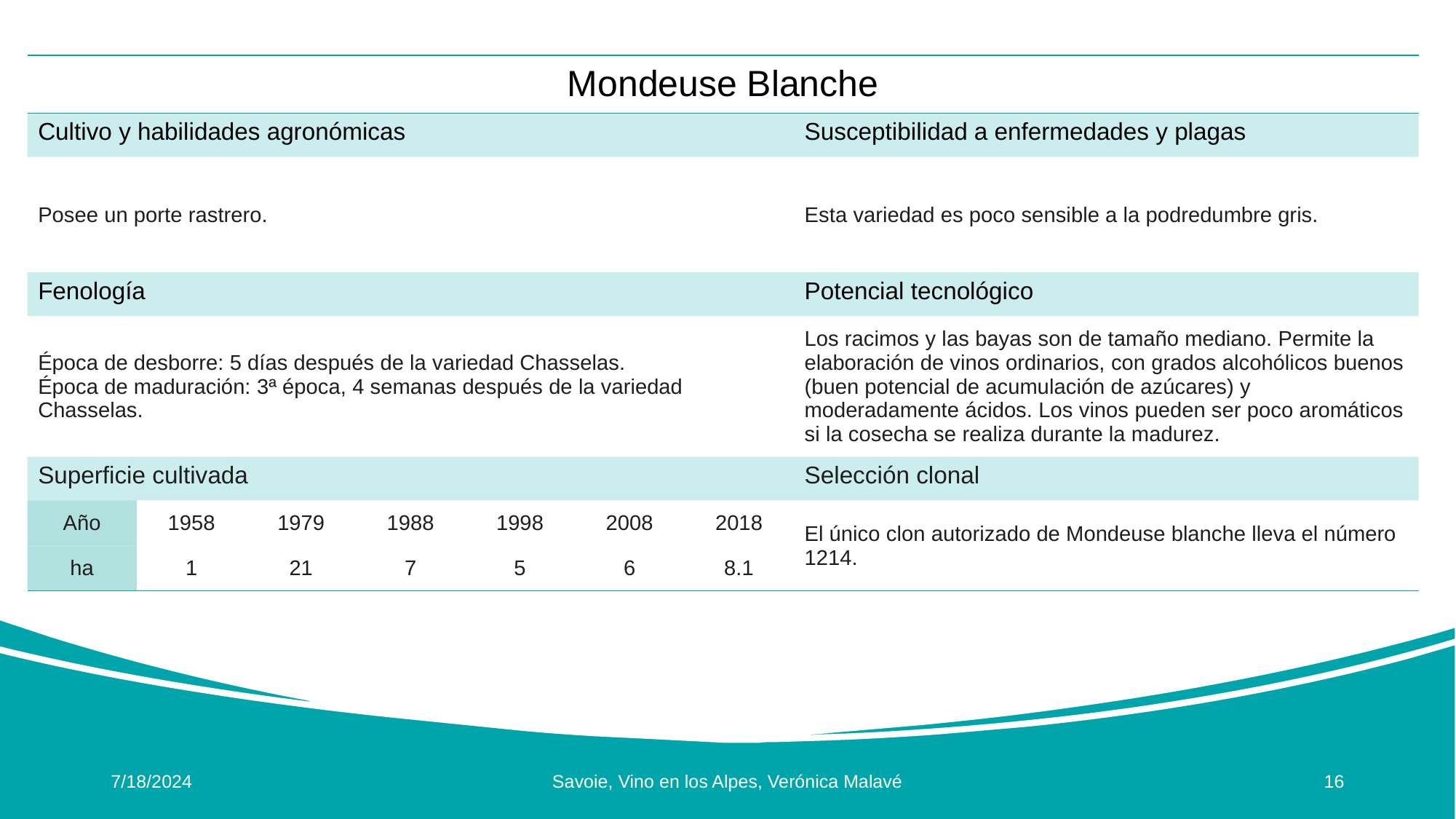

| Mondeuse Blanche |  |  |  |  |  |  |  |
| --- | --- | --- | --- | --- | --- | --- | --- |
| Cultivo y habilidades agronómicas |  |  |  |  |  |  | Susceptibilidad a enfermedades y plagas |
| Posee un porte rastrero. |  |  |  |  |  |  | Esta variedad es poco sensible a la podredumbre gris. |
| Fenología |  |  |  |  |  |  | Potencial tecnológico |
| Época de desborre: 5 días después de la variedad Chasselas. Época de maduración: 3ª época, 4 semanas después de la variedad Chasselas. |  |  |  |  |  |  | Los racimos y las bayas son de tamaño mediano. Permite la elaboración de vinos ordinarios, con grados alcohólicos buenos (buen potencial de acumulación de azúcares) y moderadamente ácidos. Los vinos pueden ser poco aromáticos si la cosecha se realiza durante la madurez. |
| Superficie cultivada |  |  |  |  |  |  | Selección clonal |
| Año | 1958 | 1979 | 1988 | 1998 | 2008 | 2018 | El único clon autorizado de Mondeuse blanche lleva el número 1214. |
| ha | 1 | 21 | 7 | 5 | 6 | 8.1 |  |
7/18/2024
Savoie, Vino en los Alpes, Verónica Malavé
16